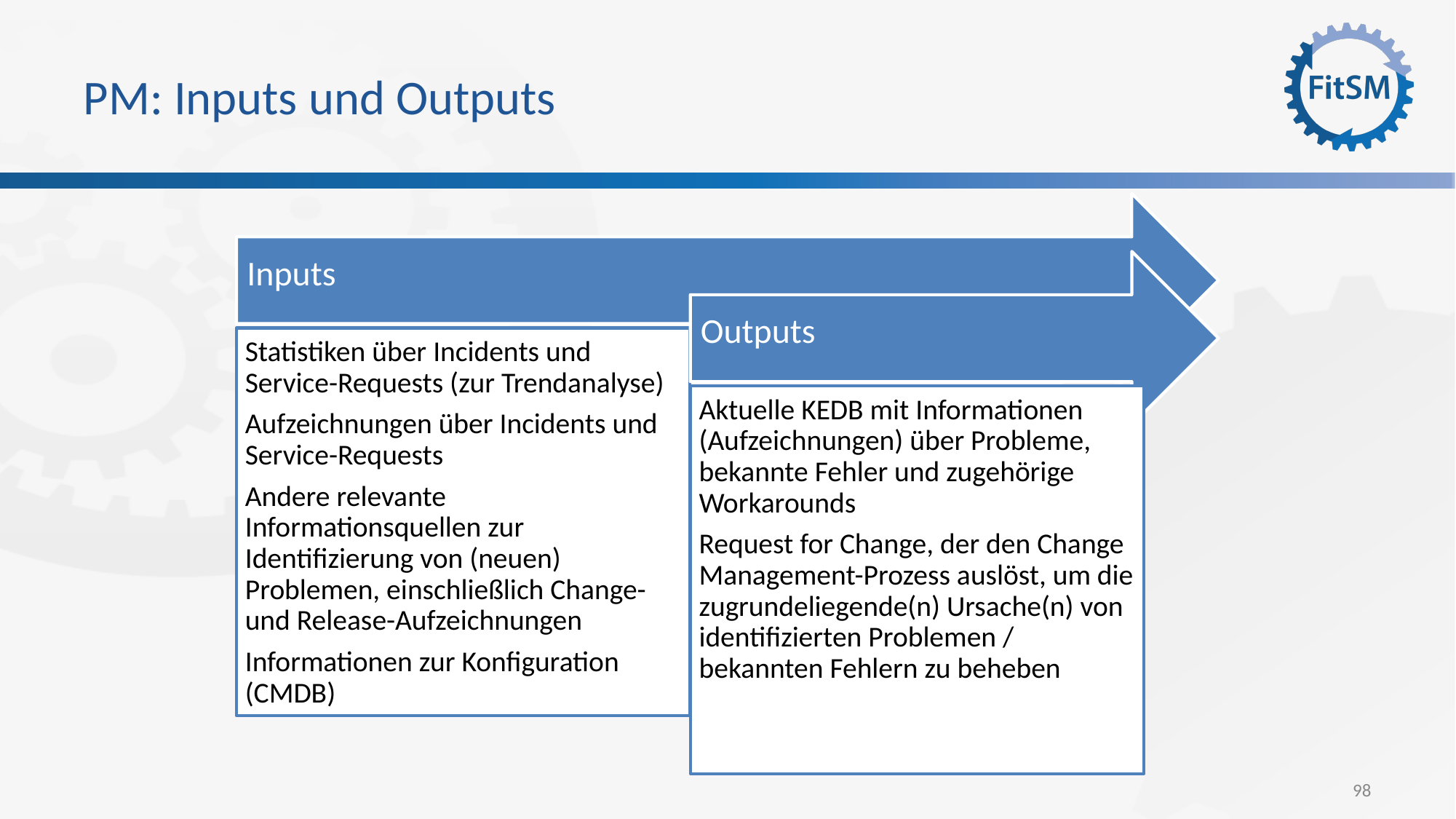

# PM: Inputs und Outputs

Inputs

Outputs

Statistiken über Incidents und Service-Requests (zur Trendanalyse)
Aufzeichnungen über Incidents und Service-Requests
Andere relevante Informationsquellen zur Identifizierung von (neuen) Problemen, einschließlich Change- und Release-Aufzeichnungen
Informationen zur Konfiguration (CMDB)

Aktuelle KEDB mit Informationen (Aufzeichnungen) über Probleme, bekannte Fehler und zugehörige Workarounds
Request for Change, der den Change Management-Prozess auslöst, um die zugrundeliegende(n) Ursache(n) von identifizierten Problemen / bekannten Fehlern zu beheben
98